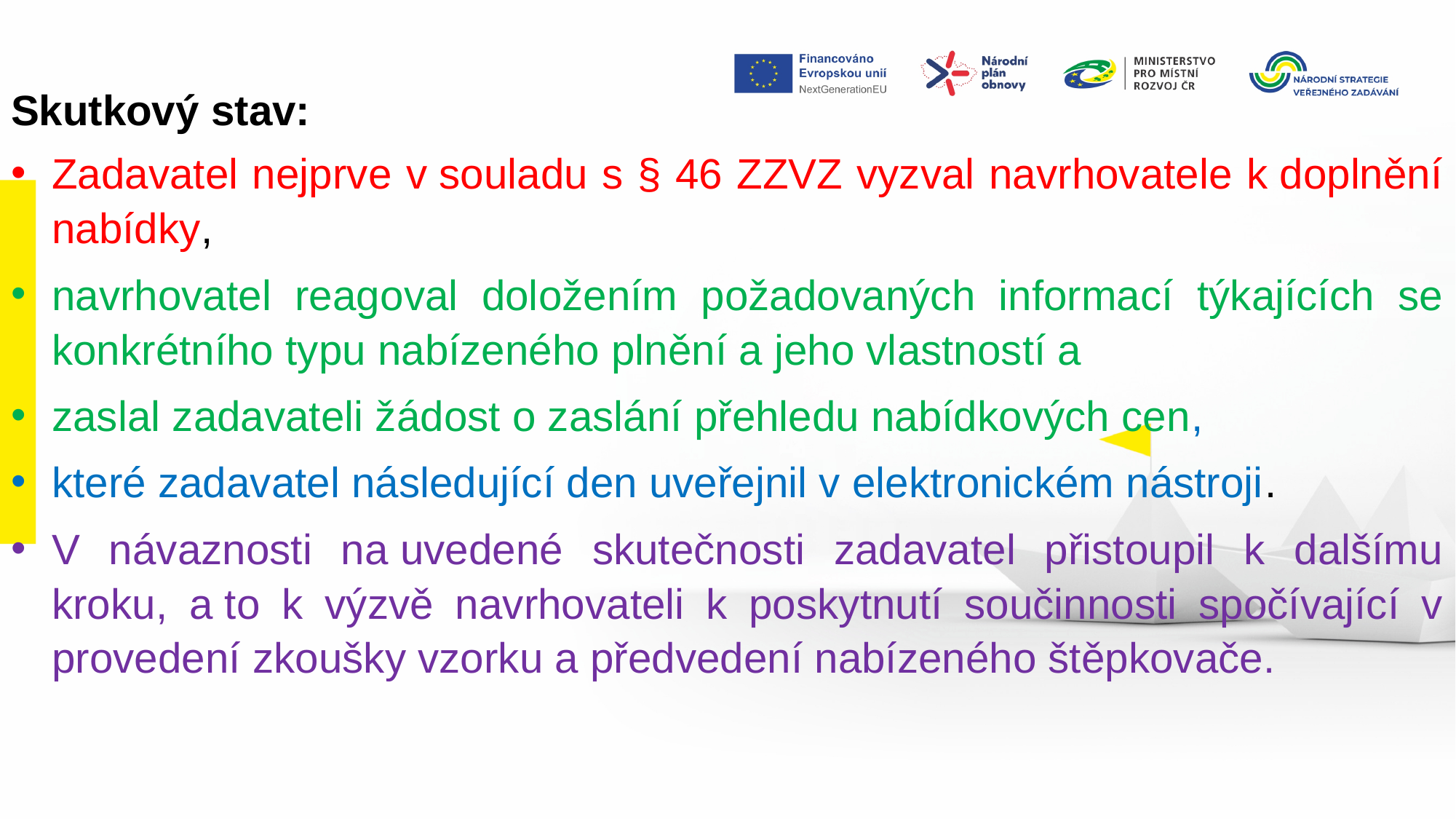

Skutkový stav:
Zadavatel nejprve v souladu s § 46 ZZVZ vyzval navrhovatele k doplnění nabídky,
navrhovatel reagoval doložením požadovaných informací týkajících se konkrétního typu nabízeného plnění a jeho vlastností a
zaslal zadavateli žádost o zaslání přehledu nabídkových cen,
které zadavatel následující den uveřejnil v elektronickém nástroji.
V návaznosti na uvedené skutečnosti zadavatel přistoupil k dalšímu kroku, a to k výzvě navrhovateli k poskytnutí součinnosti spočívající v provedení zkoušky vzorku a předvedení nabízeného štěpkovače.